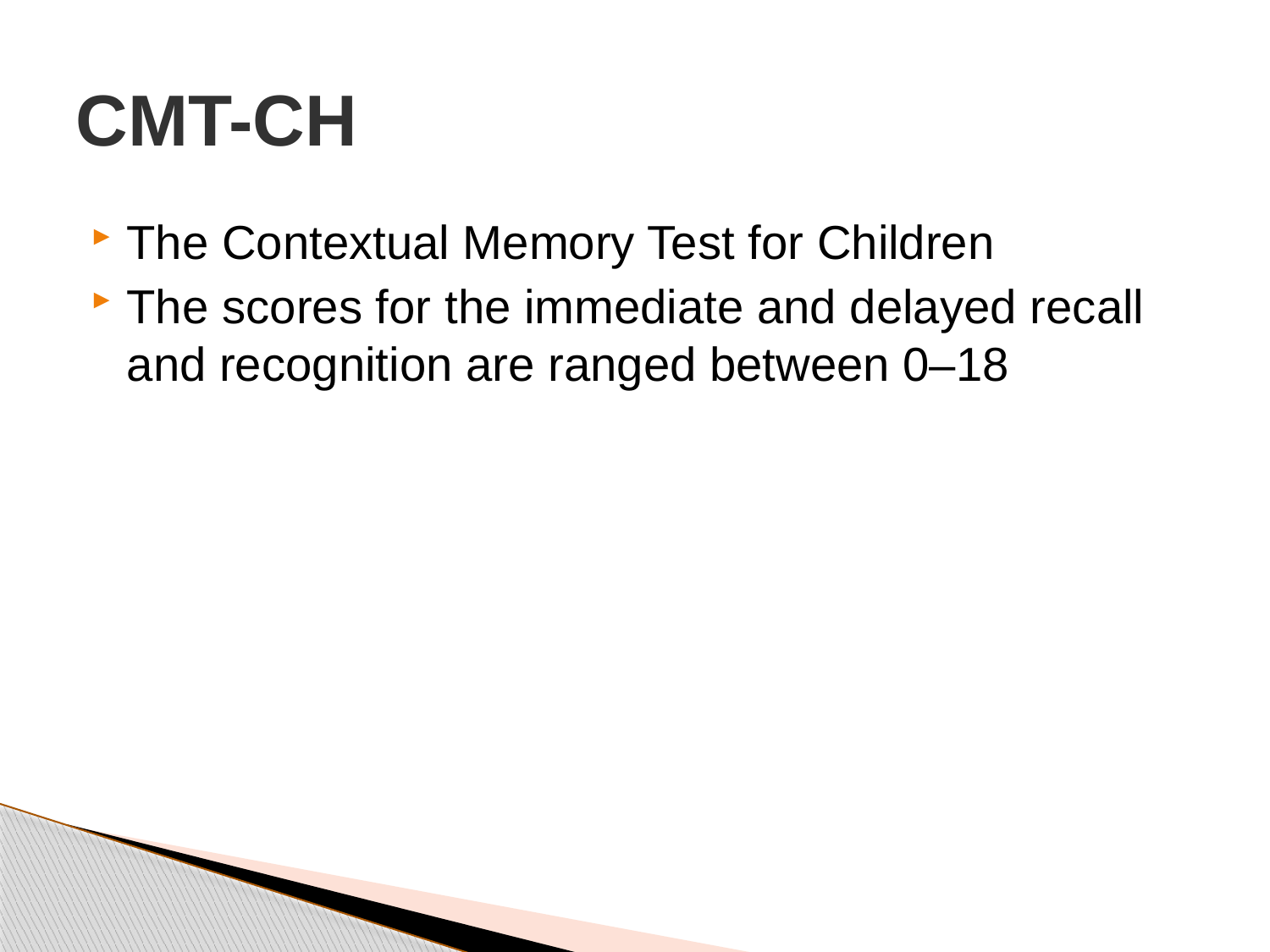

# CMT-CH
The Contextual Memory Test for Children
The scores for the immediate and delayed recall and recognition are ranged between 0–18